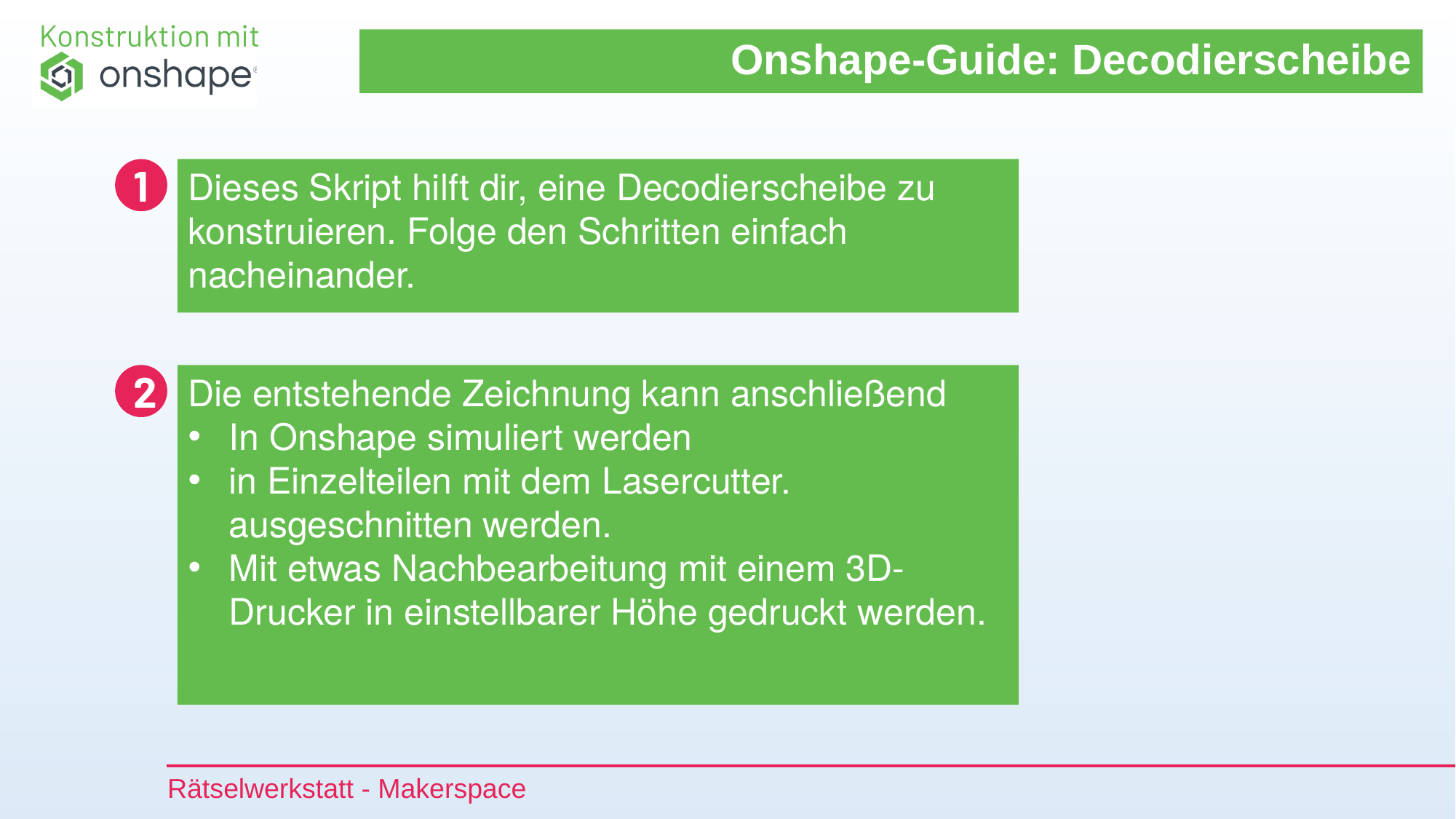

# Onshape-Guide: Decodierscheibe
1
Dieses Skript hilft dir, eine Decodierscheibe zu konstruieren. Folge den Schritten einfach nacheinander.

2
Die entstehende Zeichnung kann anschließend
In Onshape simuliert werden
in Einzelteilen mit dem Lasercutter. ausgeschnitten werden.
Mit etwas Nachbearbeitung mit einem 3D-Drucker in einstellbarer Höhe gedruckt werden.